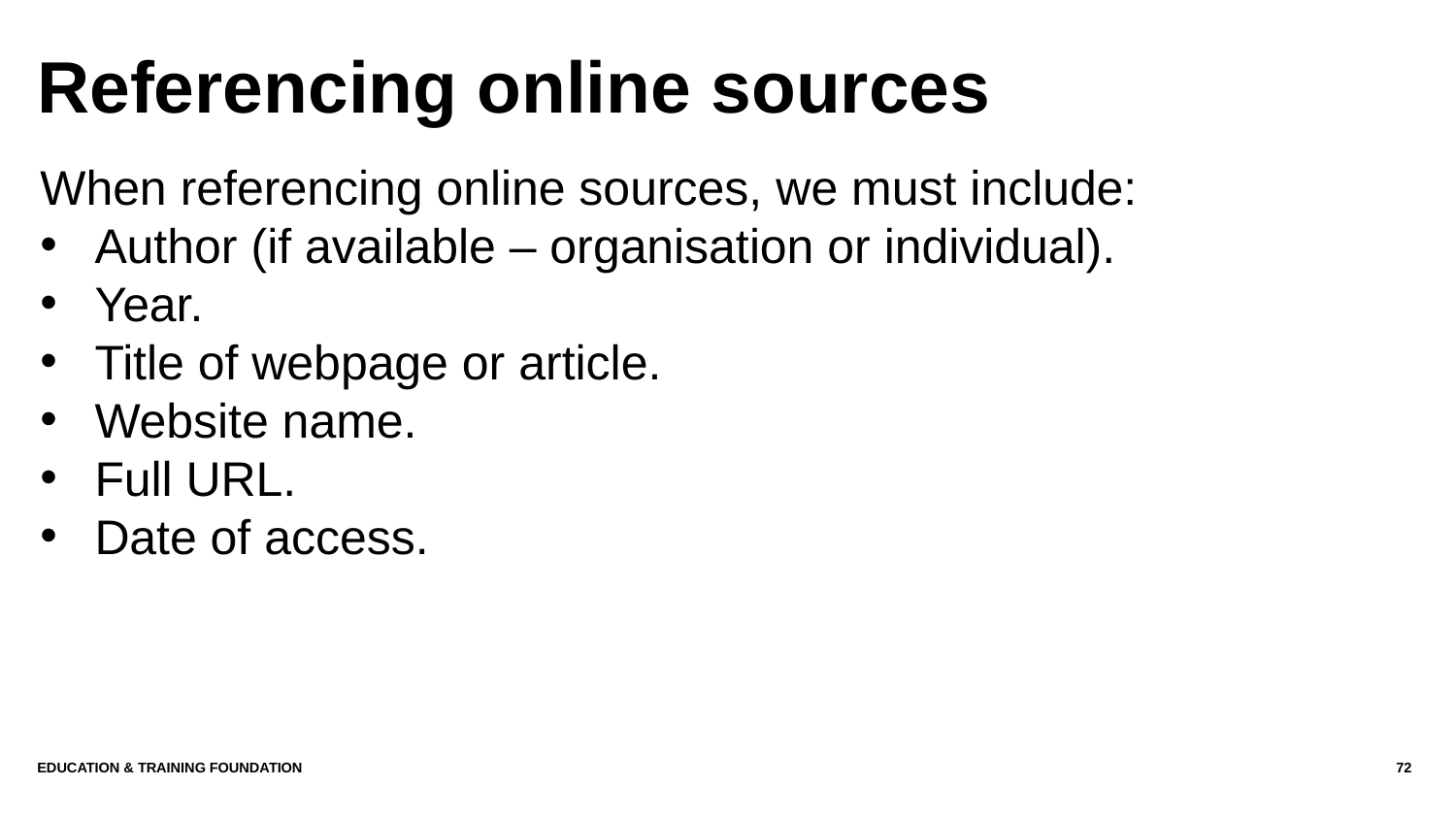

# Referencing online sources
When referencing online sources, we must include:
Author (if available – organisation or individual).
Year.
Title of webpage or article.
Website name.
Full URL.
Date of access.
Education & Training Foundation
72